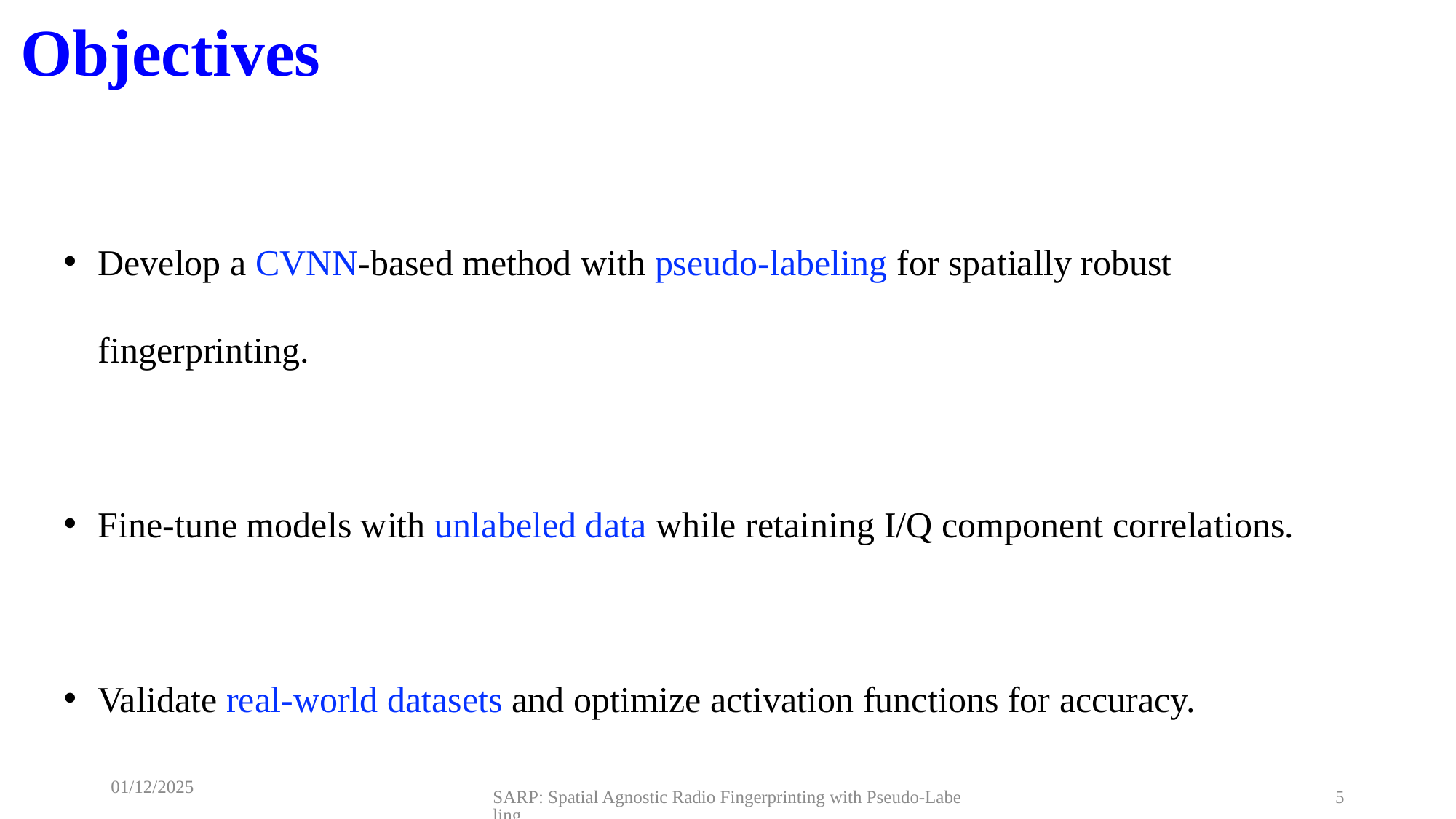

# Objectives
Develop a CVNN-based method with pseudo-labeling for spatially robust fingerprinting.

Fine-tune models with unlabeled data while retaining I/Q component correlations.

Validate real-world datasets and optimize activation functions for accuracy.
01/12/2025

SARP: Spatial Agnostic Radio Fingerprinting with Pseudo-Labeling
5